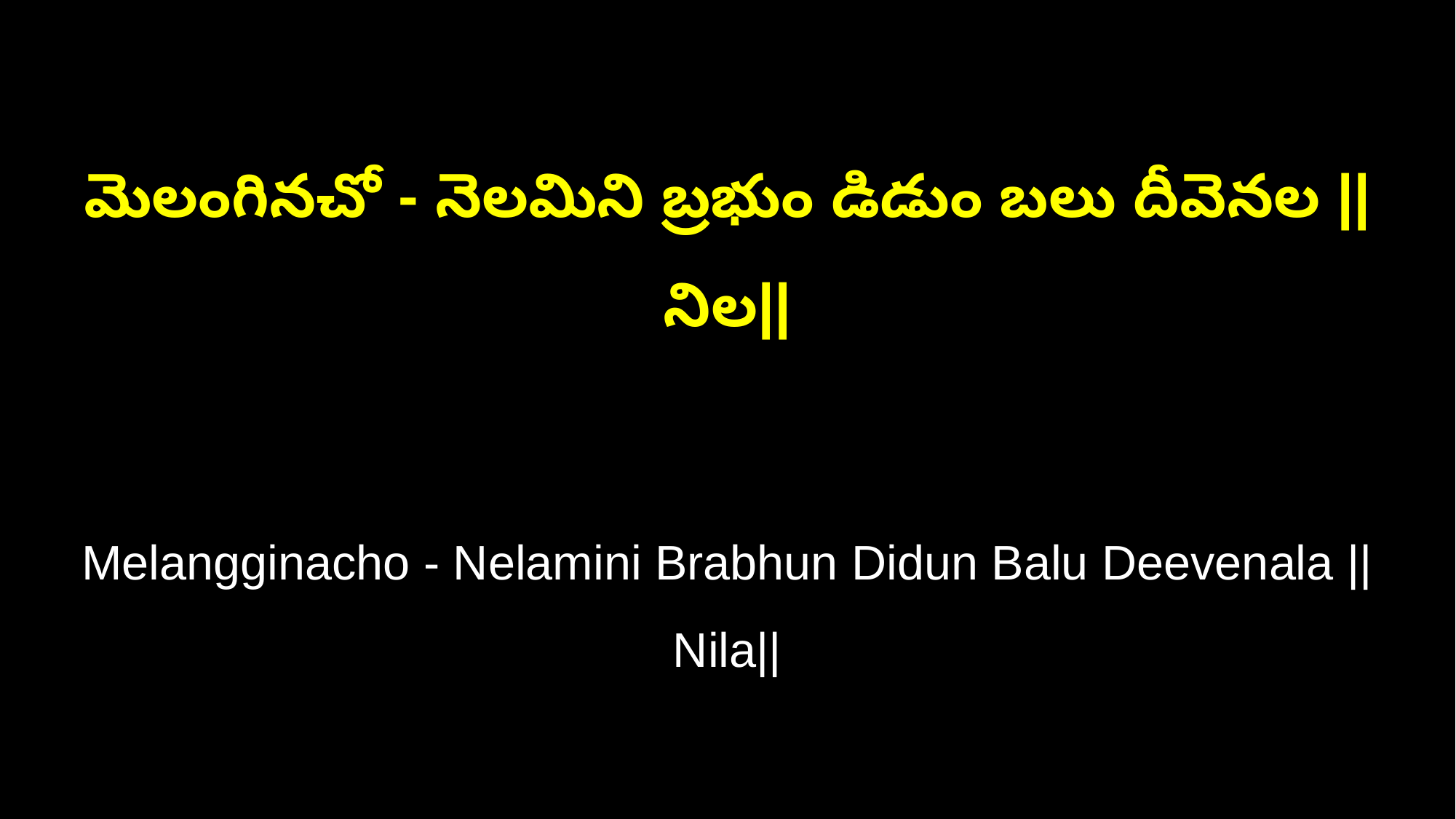

మెలంగినచో - నెలమిని బ్రభుం డిడుం బలు దీవెనల ||నిల||
Melangginacho - Nelamini Brabhun Didun Balu Deevenala ||Nila||